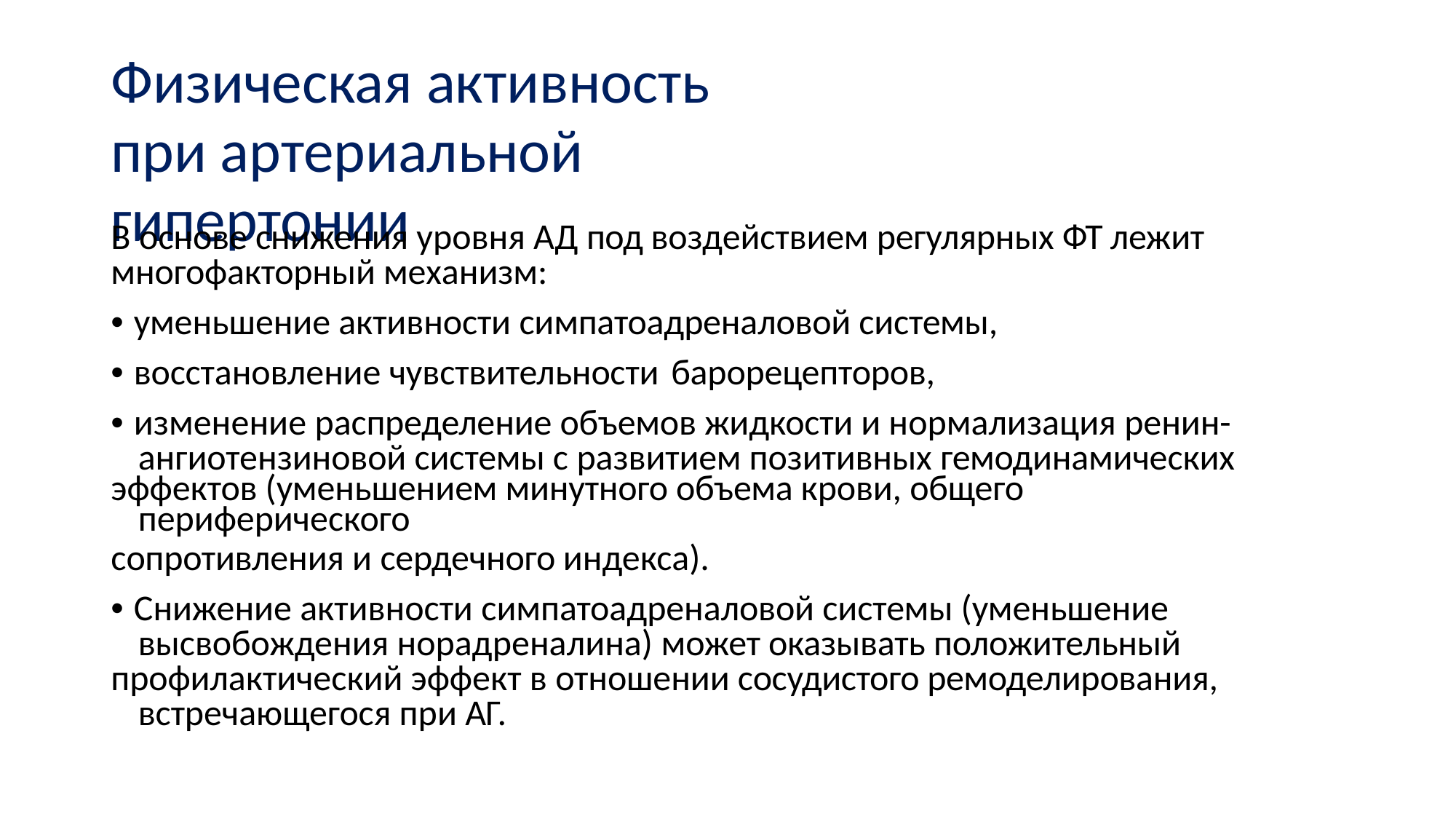

# Физическая активность
при артериальной гипертонии
В основе снижения уровня АД под воздействием регулярных ФТ лежит  многофакторный механизм:
• уменьшение активности симпатоадреналовой системы,
• восстановление чувствительности барорецепторов,
• изменение распределение объемов жидкости и нормализация ренин-  ангиотензиновой системы с развитием позитивных гемодинамических
эффектов (уменьшением минутного объема крови, общего периферического
сопротивления и сердечного индекса).
• Снижение активности симпатоадреналовой системы (уменьшение  высвобождения норадреналина) может оказывать положительный
профилактический эффект в отношении сосудистого ремоделирования,  встречающегося при АГ.